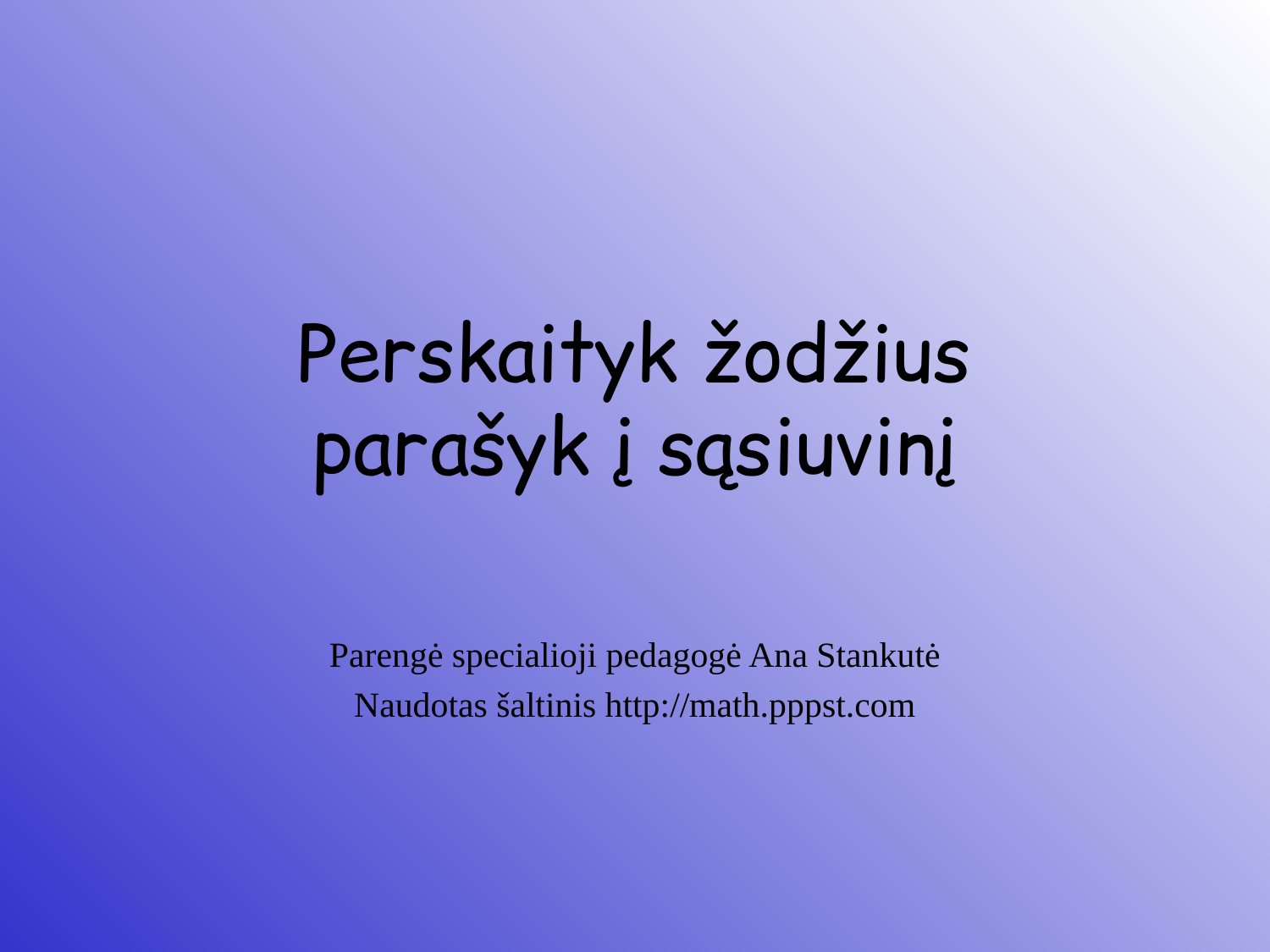

# Perskaityk žodžius parašyk į sąsiuvinį
Parengė specialioji pedagogė Ana Stankutė
Naudotas šaltinis http://math.pppst.com